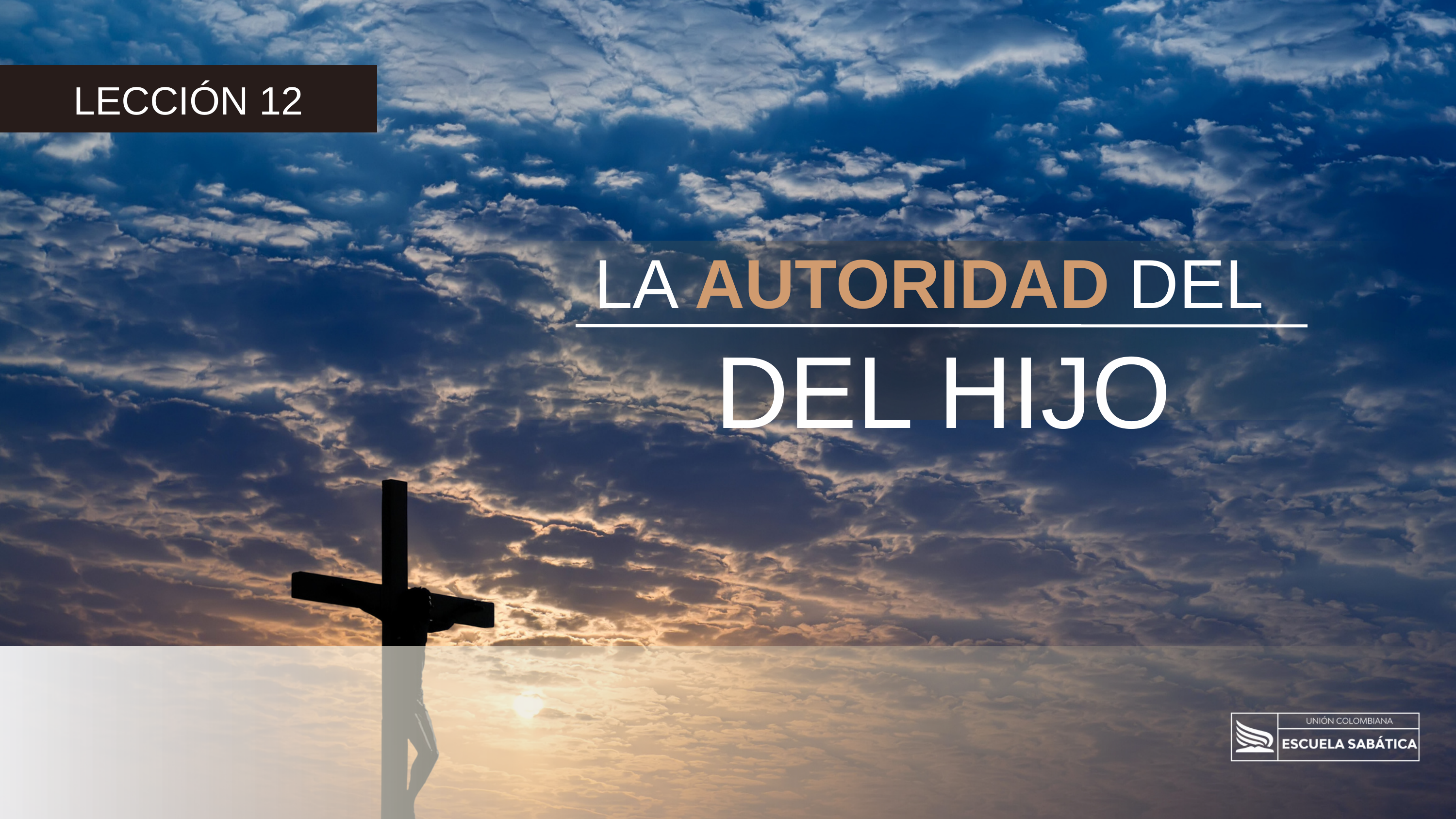

LECCIÓN 12

LA AUTORIDAD DEL
 DEL HIJO